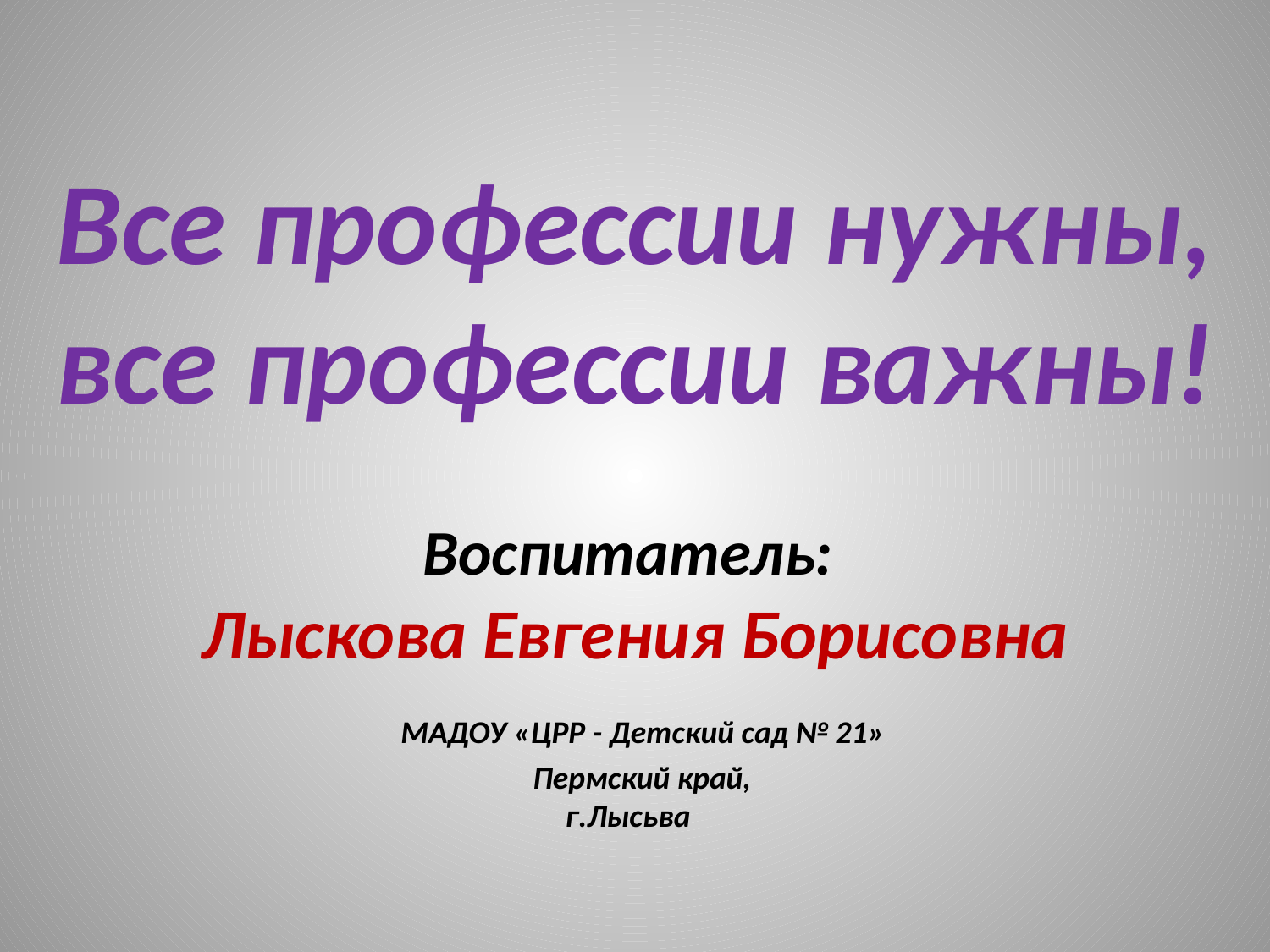

Все профессии нужны, все профессии важны!
Воспитатель:
Лыскова Евгения Борисовна
 МАДОУ «ЦРР - Детский сад № 21»
  Пермский край,
г.Лысьва
#